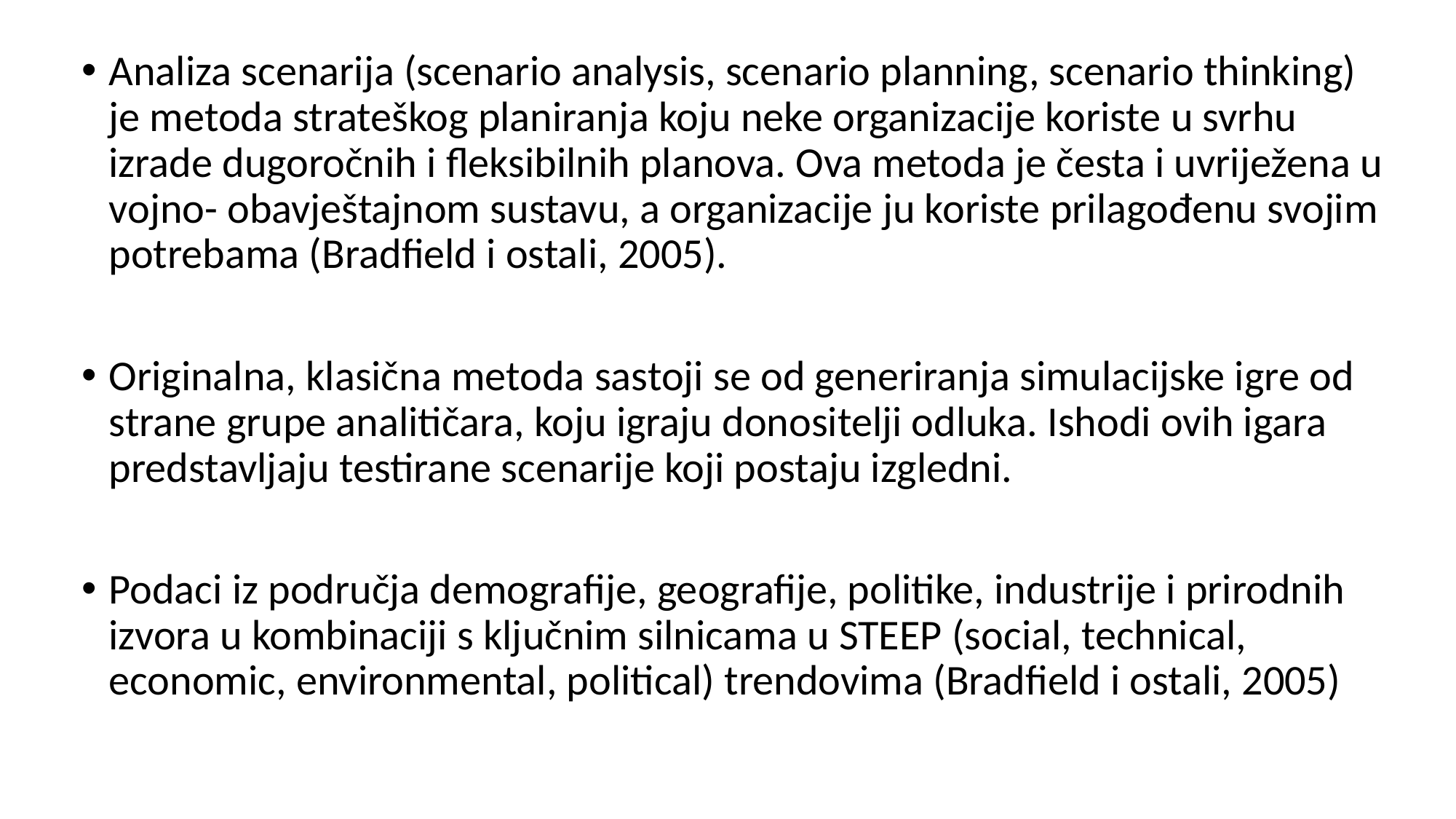

#
Analiza scenarija (scenario analysis, scenario planning, scenario thinking) je metoda strateškog planiranja koju neke organizacije koriste u svrhu izrade dugoročnih i fleksibilnih planova. Ova metoda je česta i uvriježena u vojno- obavještajnom sustavu, a organizacije ju koriste prilagođenu svojim potrebama (Bradfield i ostali, 2005).

Originalna, klasična metoda sastoji se od generiranja simulacijske igre od strane grupe analitičara, koju igraju donositelji odluka. Ishodi ovih igara predstavljaju testirane scenarije koji postaju izgledni.

Podaci iz područja demografije, geografije, politike, industrije i prirodnih izvora u kombinaciji s ključnim silnicama u STEEP (social, technical, economic, environmental, political) trendovima (Bradfield i ostali, 2005)